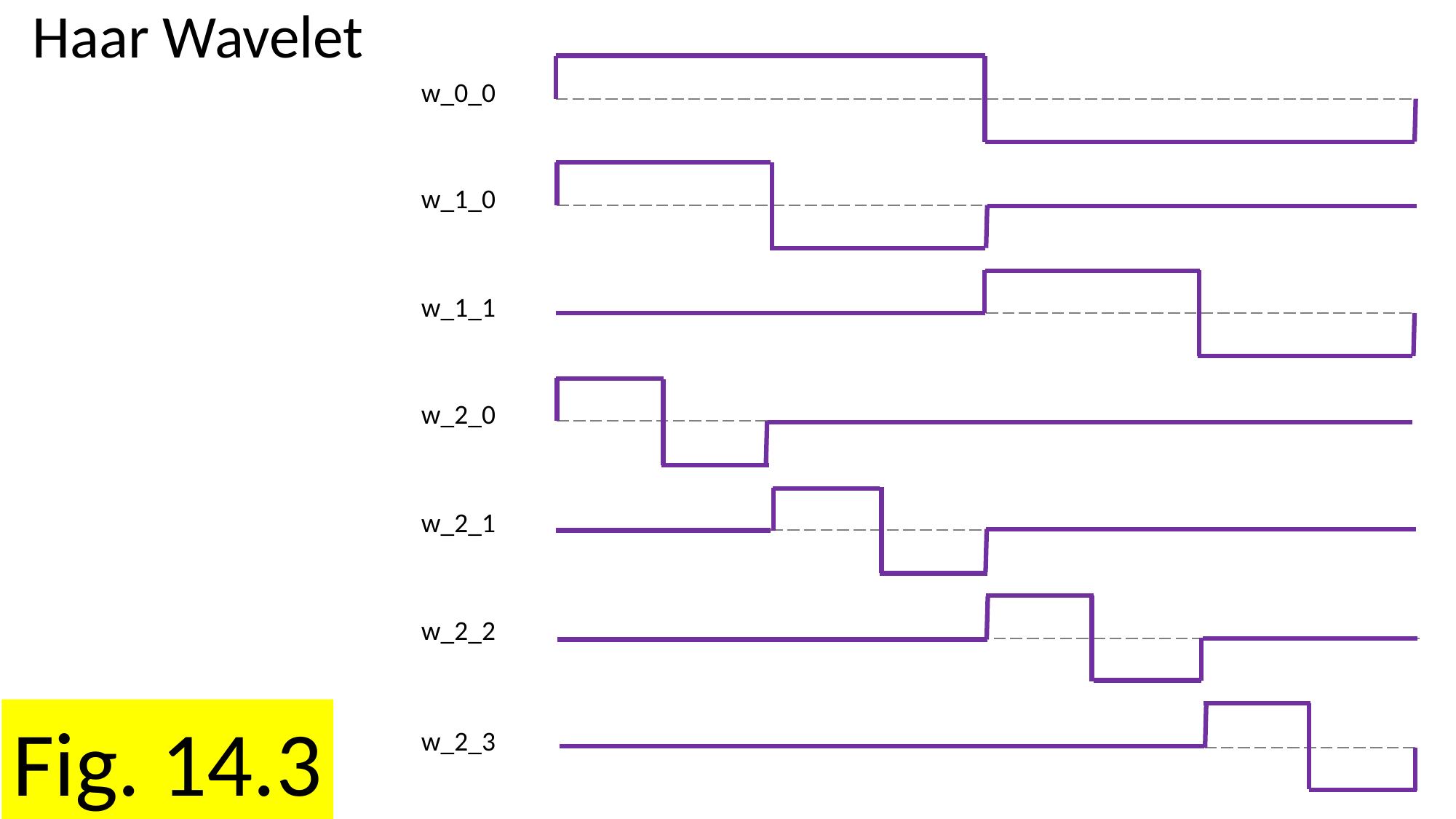

# Haar Wavelet
w_0_0
w_1_0
w_1_1
w_2_0
w_2_1
w_2_2
w_2_3
Fig. 14.3